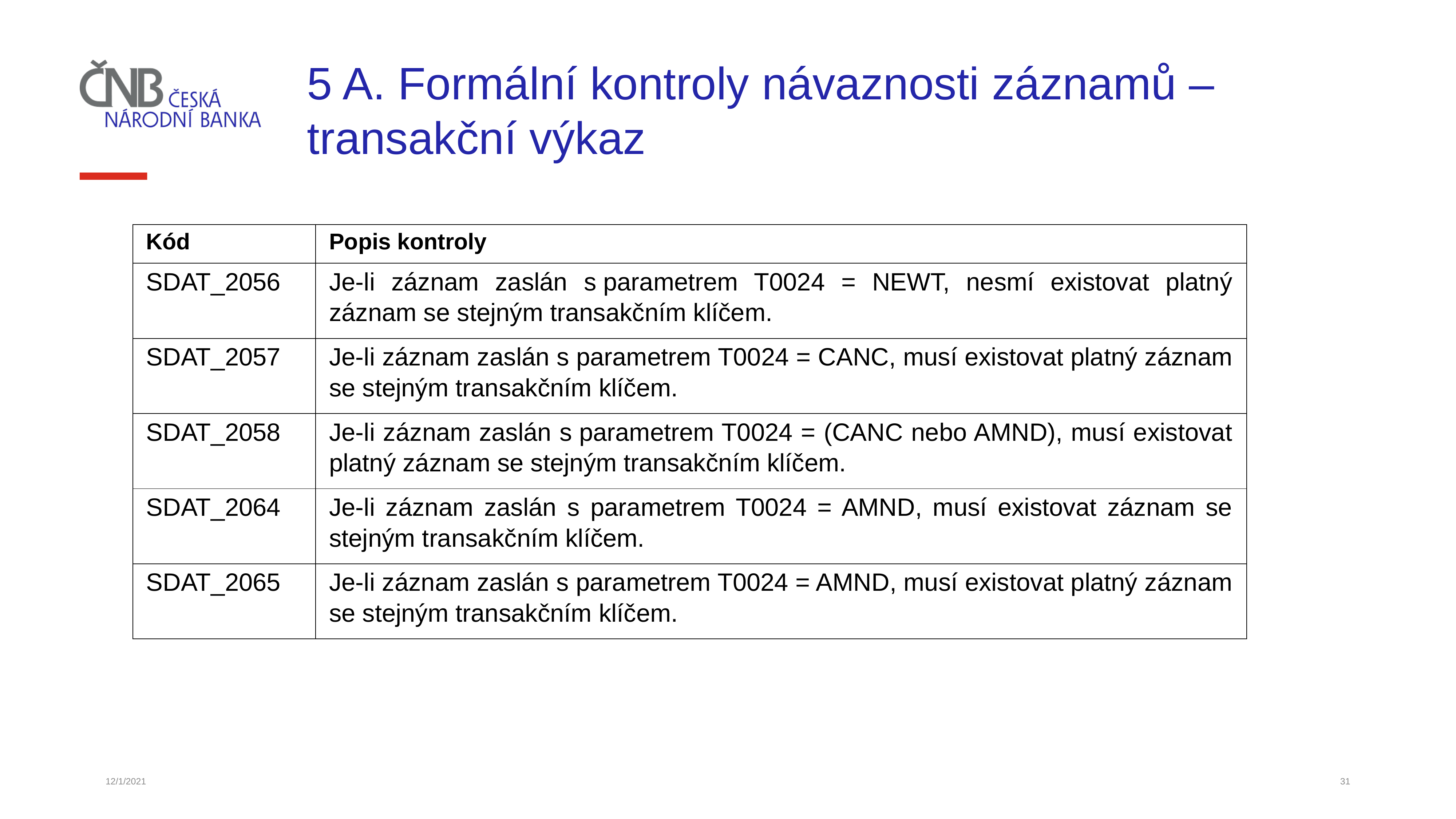

# 5 A. Formální kontroly návaznosti záznamů – transakční výkaz
| Kód | Popis kontroly |
| --- | --- |
| SDAT\_2056 | Je-li záznam zaslán s parametrem T0024 = NEWT, nesmí existovat platný záznam se stejným transakčním klíčem. |
| SDAT\_2057 | Je-li záznam zaslán s parametrem T0024 = CANC, musí existovat platný záznam se stejným transakčním klíčem. |
| SDAT\_2058 | Je-li záznam zaslán s parametrem T0024 = (CANC nebo AMND), musí existovat platný záznam se stejným transakčním klíčem. |
| SDAT\_2064 | Je-li záznam zaslán s parametrem T0024 = AMND, musí existovat záznam se stejným transakčním klíčem. |
| SDAT\_2065 | Je-li záznam zaslán s parametrem T0024 = AMND, musí existovat platný záznam se stejným transakčním klíčem. |
12/1/2021

31